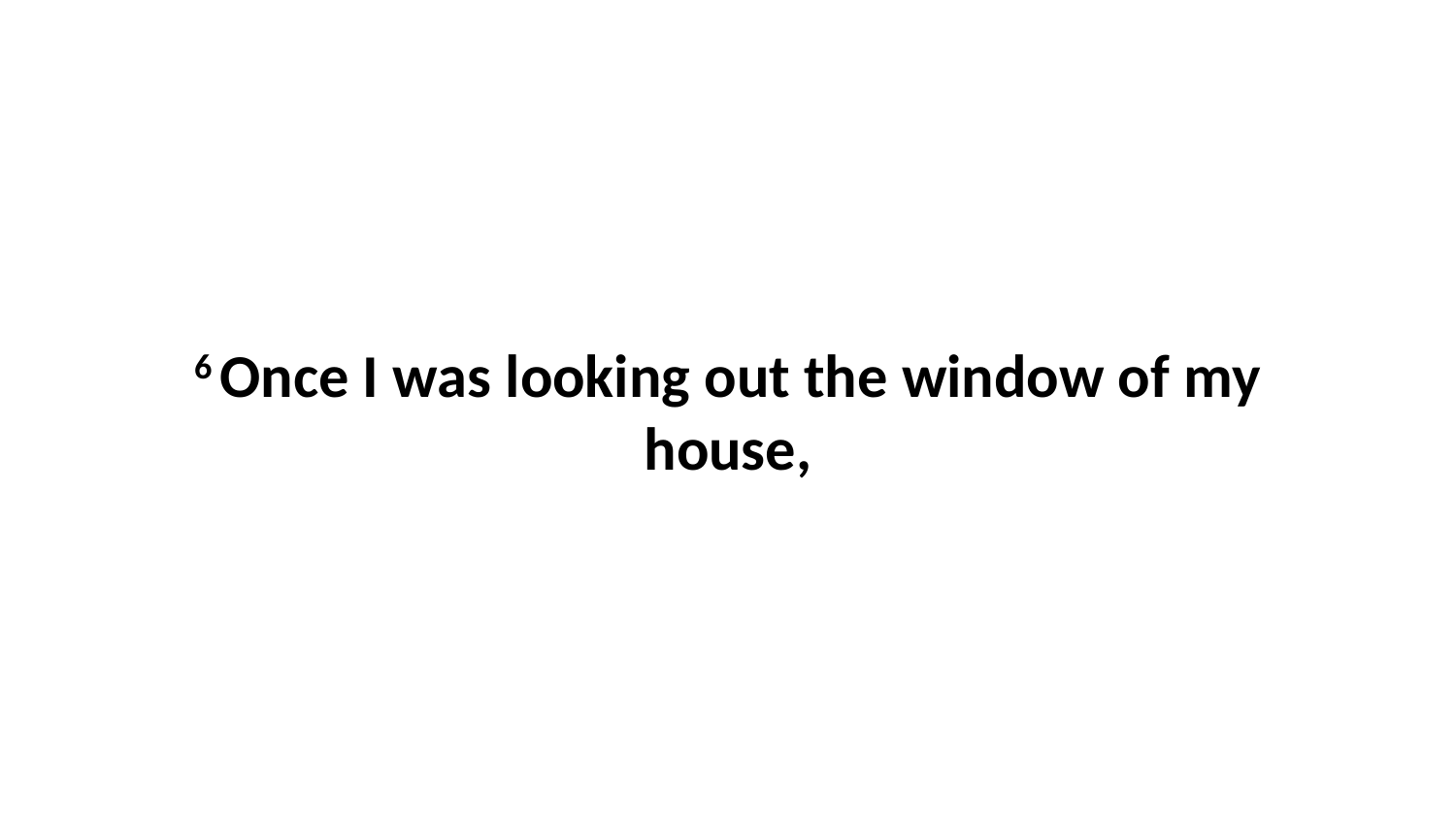

6 Once I was looking out the window of my house,